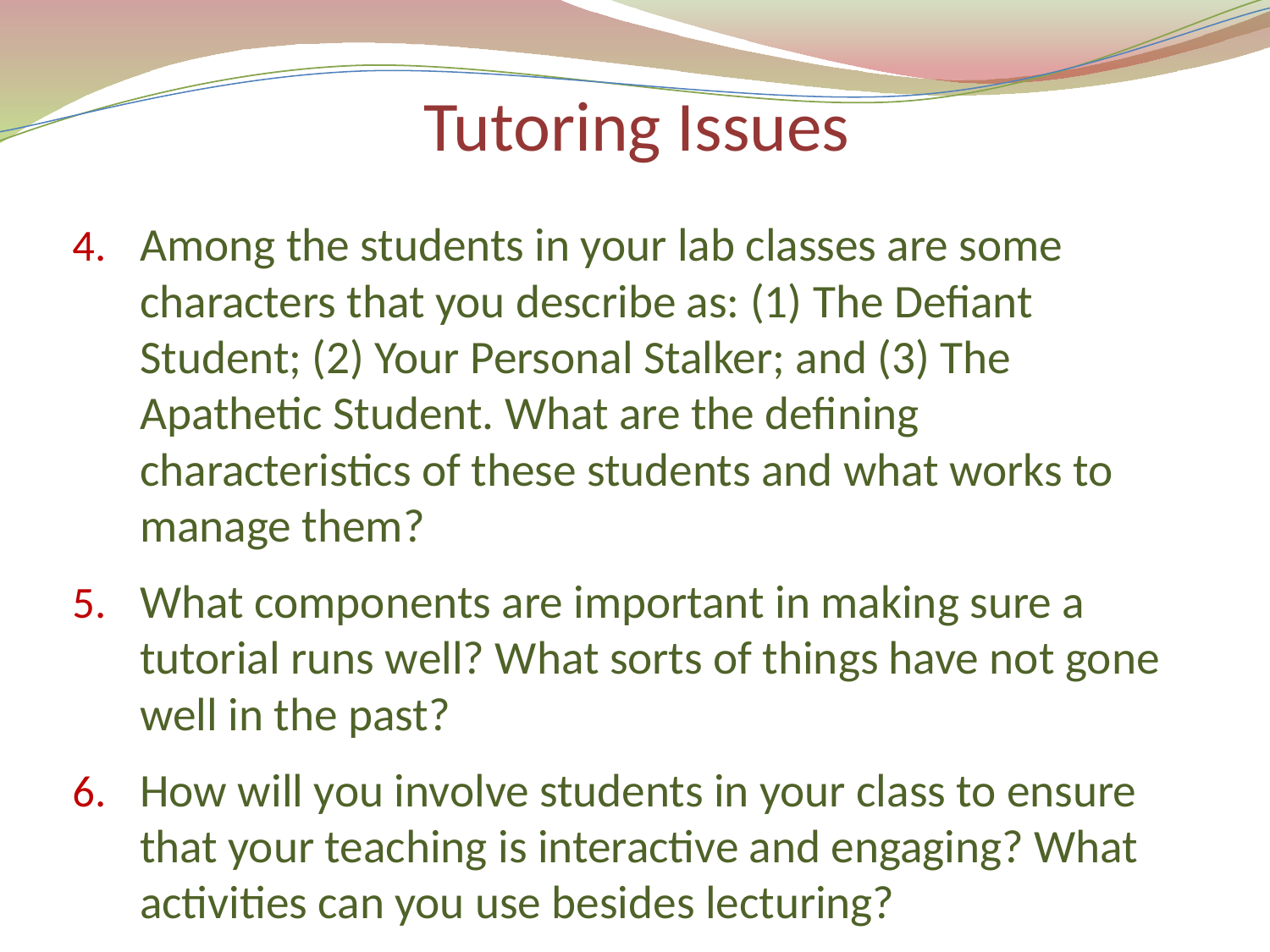

# Tutoring Issues
Among the students in your lab classes are some characters that you describe as: (1) The Defiant Student; (2) Your Personal Stalker; and (3) The Apathetic Student. What are the defining characteristics of these students and what works to manage them?
What components are important in making sure a tutorial runs well? What sorts of things have not gone well in the past?
How will you involve students in your class to ensure that your teaching is interactive and engaging? What activities can you use besides lecturing?